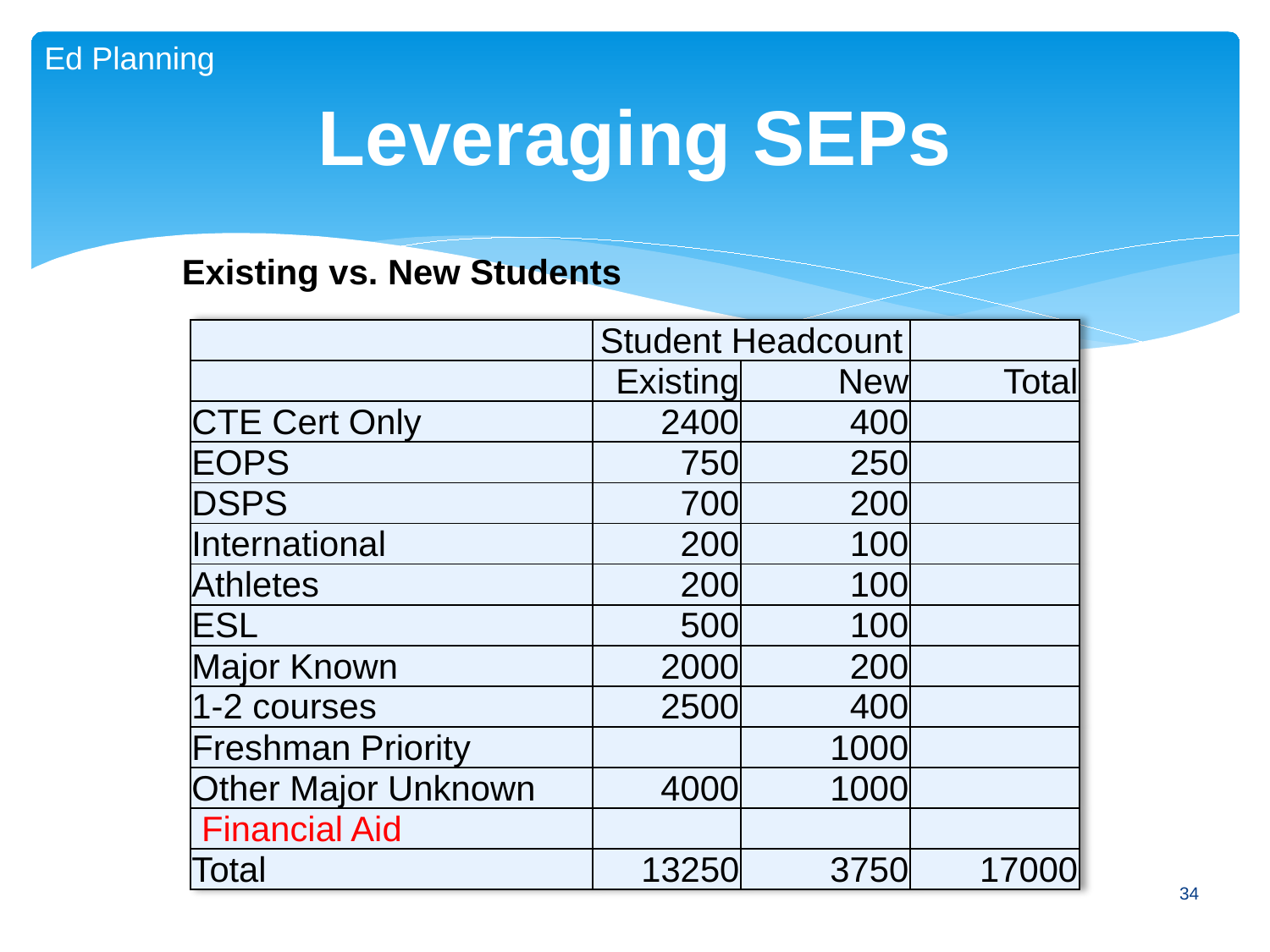

Ed Planning
# Leveraging SEPs
Existing vs. New Students
|  | Student Headcount |  |  |
| --- | --- | --- | --- |
|  | Existing | New | Total |
| CTE Cert Only | 2400 | 400 |  |
| EOPS | 750 | 250 |  |
| DSPS | 700 | 200 |  |
| International | 200 | 100 |  |
| Athletes | 200 | 100 |  |
| ESL | 500 | 100 |  |
| Major Known | 2000 | 200 |  |
| 1-2 courses | 2500 | 400 |  |
| Freshman Priority |  | 1000 |  |
| Other Major Unknown | 4000 | 1000 |  |
| Financial Aid |  |  |  |
| Total | 13250 | 3750 | 17000 |

34